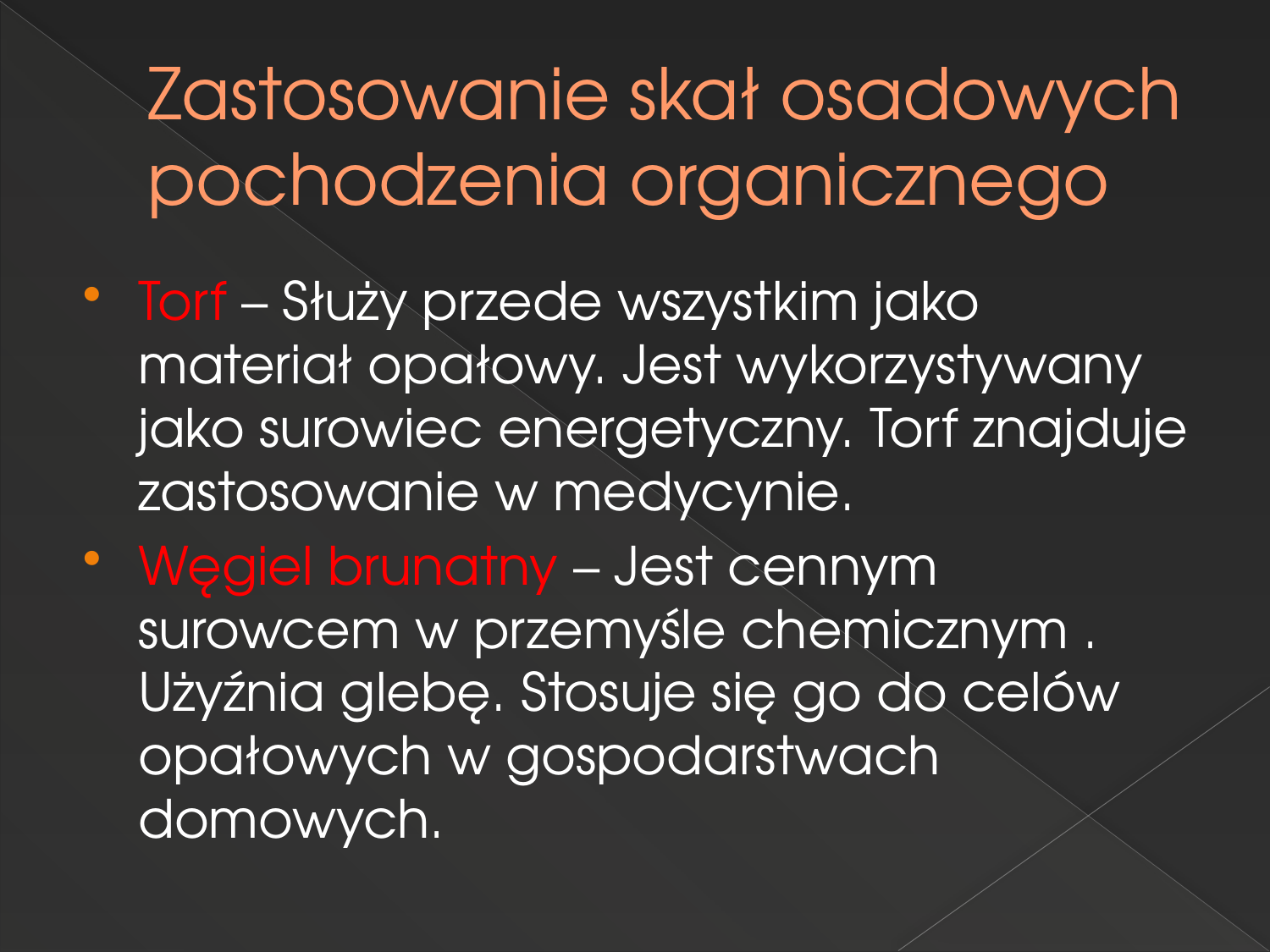

# Zastosowanie skał osadowych pochodzenia organicznego
Torf – Służy przede wszystkim jako materiał opałowy. Jest wykorzystywany jako surowiec energetyczny. Torf znajduje zastosowanie w medycynie.
Węgiel brunatny – Jest cennym surowcem w przemyśle chemicznym . Użyźnia glebę. Stosuje się go do celów opałowych w gospodarstwach domowych.